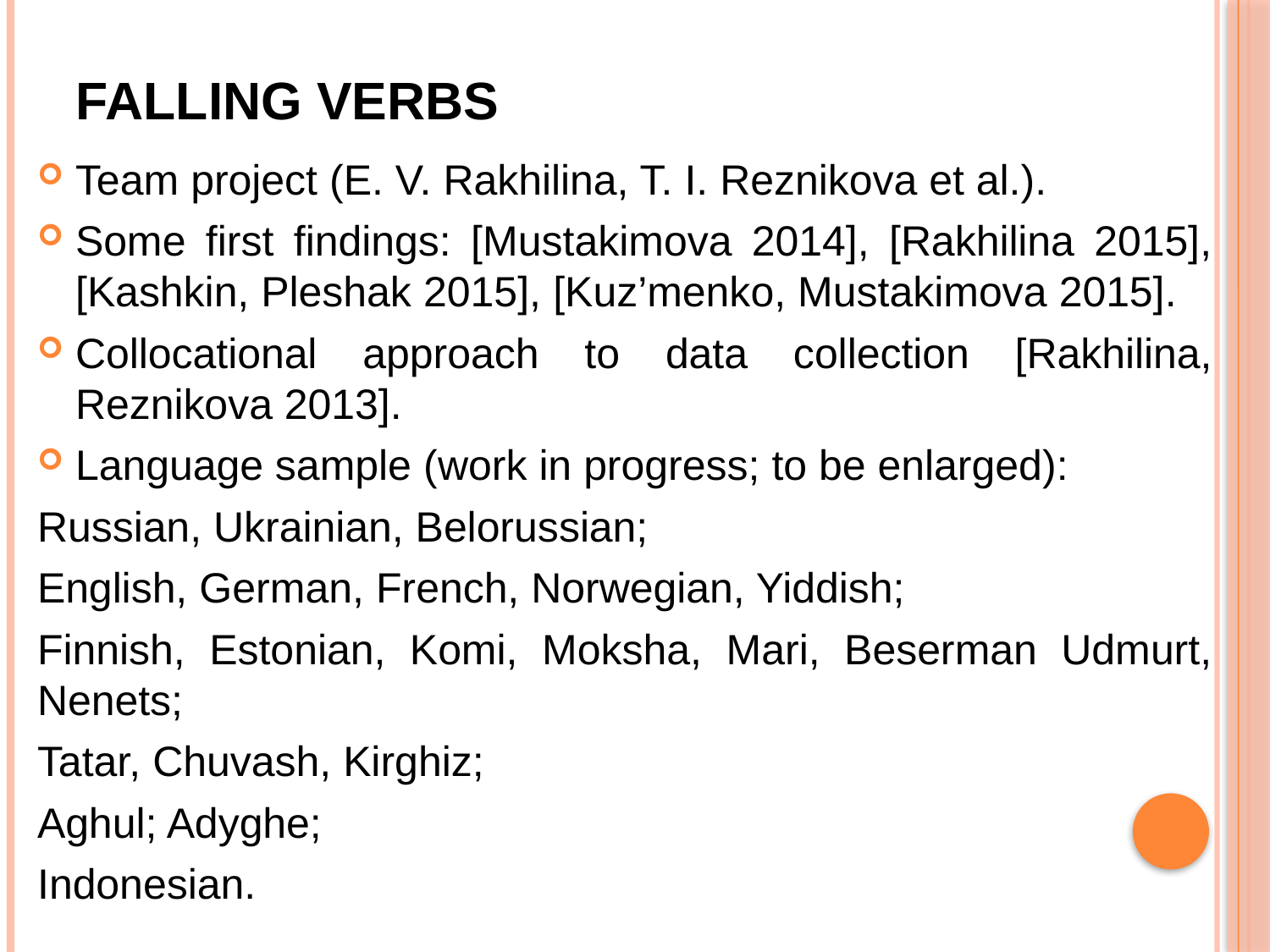

# Falling verbs
Team project (E. V. Rakhilina, T. I. Reznikova et al.).
Some first findings: [Mustakimova 2014], [Rakhilina 2015], [Kashkin, Pleshak 2015], [Kuz’menko, Mustakimova 2015].
Collocational approach to data collection [Rakhilina, Reznikova 2013].
Language sample (work in progress; to be enlarged):
Russian, Ukrainian, Belorussian;
English, German, French, Norwegian, Yiddish;
Finnish, Estonian, Komi, Moksha, Mari, Beserman Udmurt, Nenets;
Tatar, Chuvash, Kirghiz;
Aghul; Adyghe;
Indonesian.